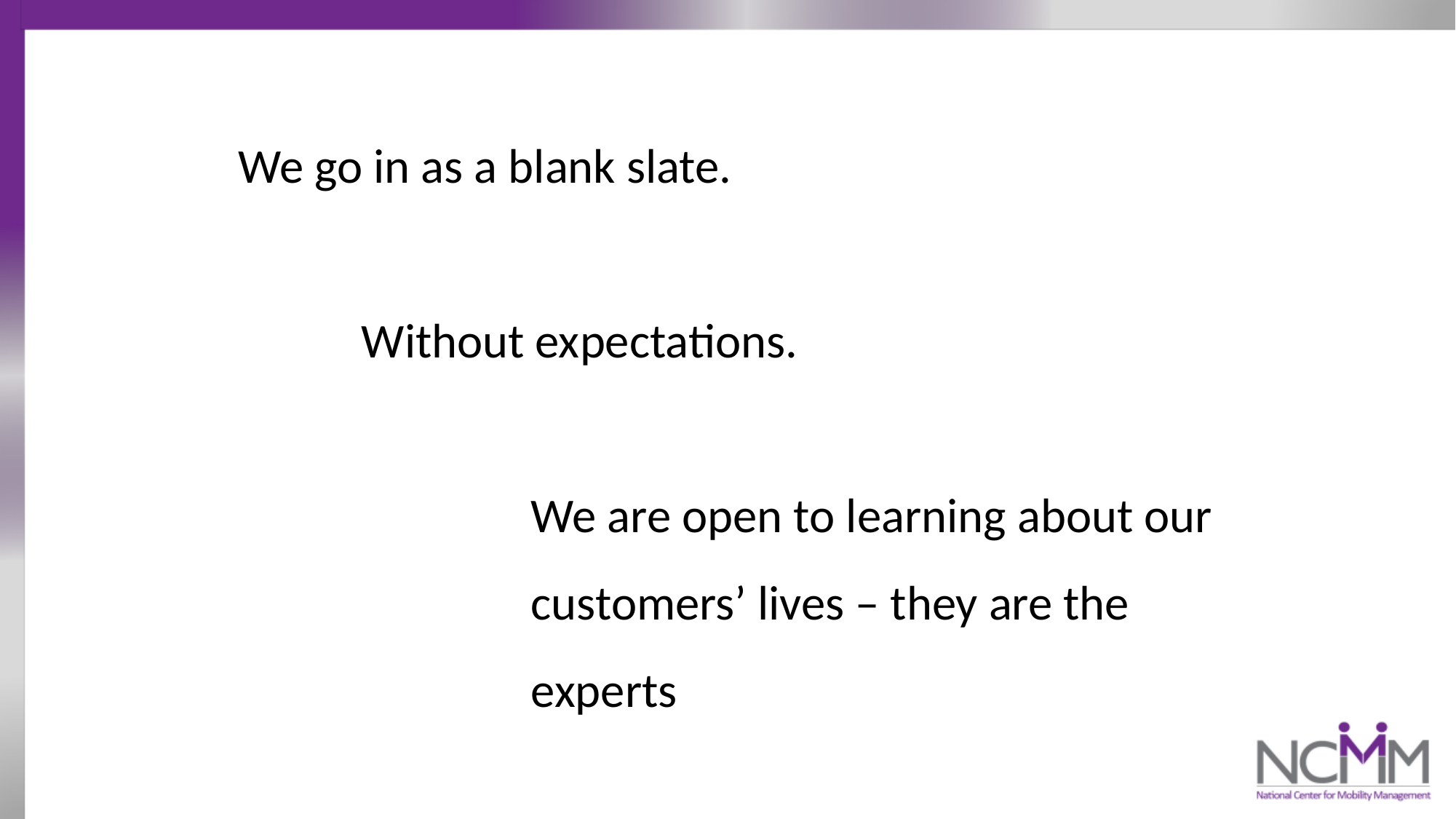

We go in as a blank slate.

Without expectations.

We are open to learning about our customers’ lives – they are the experts